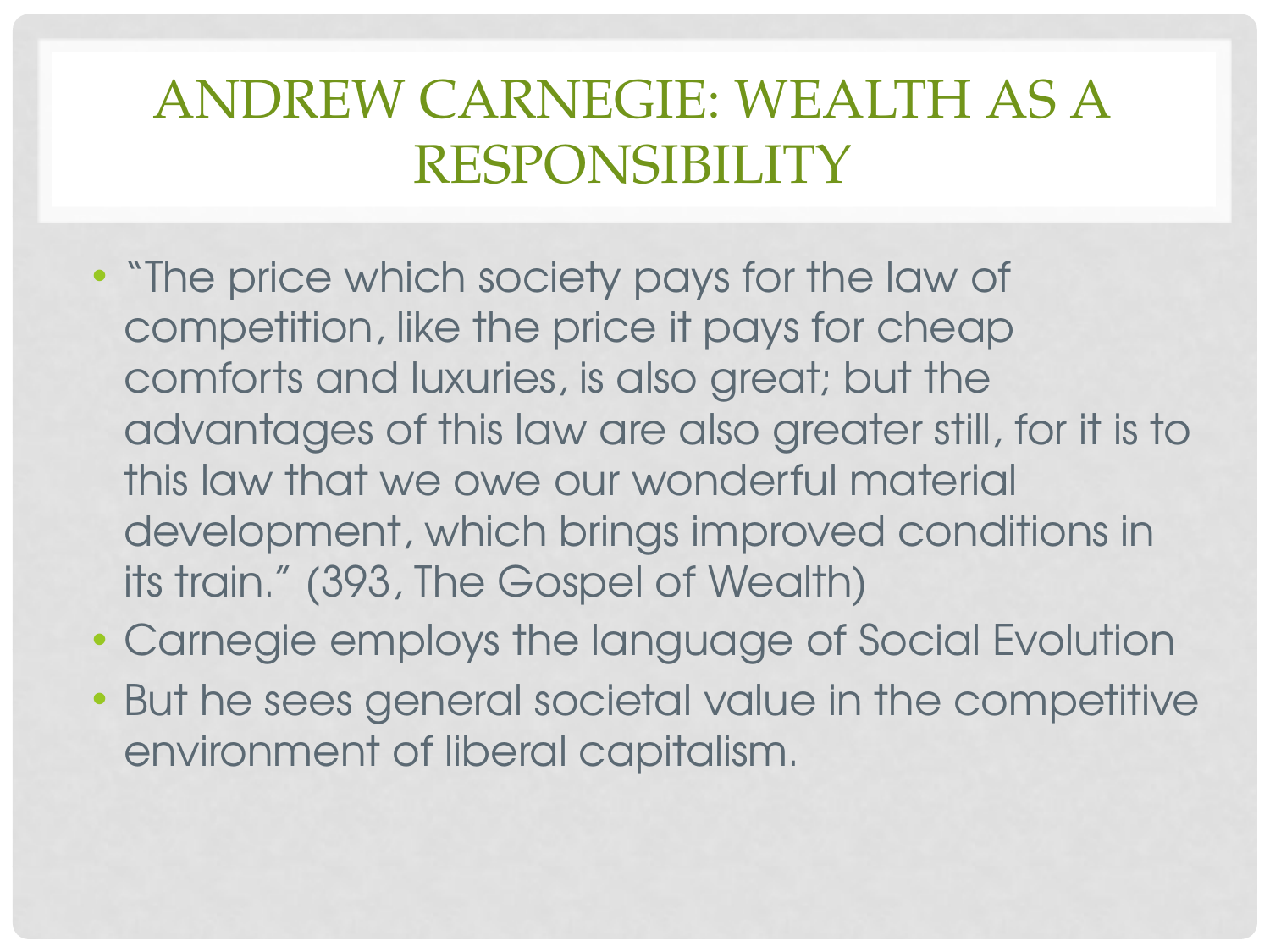

# Andrew Carnegie: Wealth As a Responsibility
“The price which society pays for the law of competition, like the price it pays for cheap comforts and luxuries, is also great; but the advantages of this law are also greater still, for it is to this law that we owe our wonderful material development, which brings improved conditions in its train.” (393, The Gospel of Wealth)
Carnegie employs the language of Social Evolution
But he sees general societal value in the competitive environment of liberal capitalism.